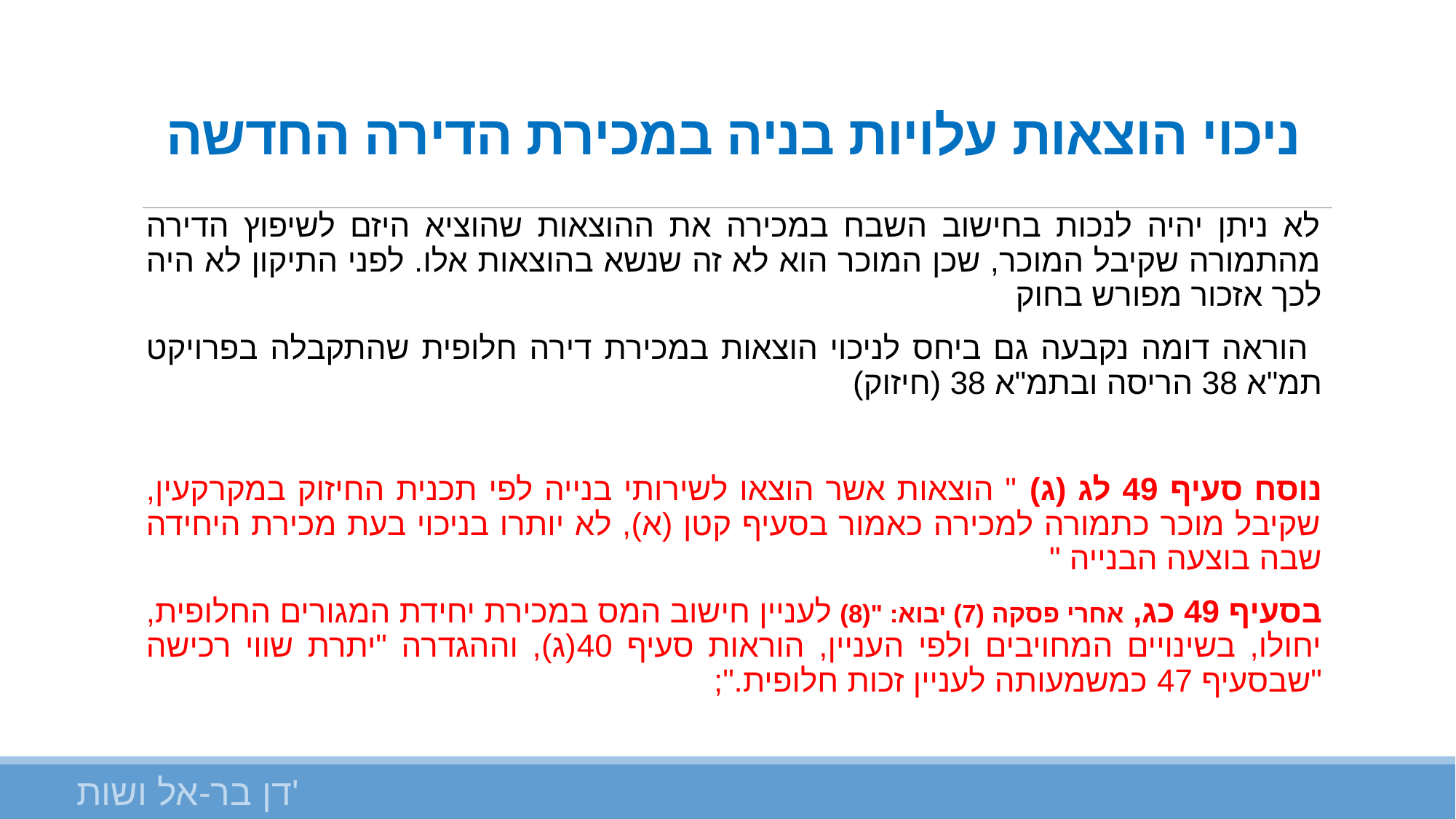

# ניכוי הוצאות עלויות בניה במכירת הדירה החדשה
לא ניתן יהיה לנכות בחישוב השבח במכירה את ההוצאות שהוציא היזם לשיפוץ הדירה מהתמורה שקיבל המוכר, שכן המוכר הוא לא זה שנשא בהוצאות אלו. לפני התיקון לא היה לכך אזכור מפורש בחוק
 הוראה דומה נקבעה גם ביחס לניכוי הוצאות במכירת דירה חלופית שהתקבלה בפרויקט תמ"א 38 הריסה ובתמ"א 38 (חיזוק)

נוסח סעיף 49 לג (ג) " הוצאות אשר הוצאו לשירותי בנייה לפי תכנית החיזוק במקרקעין, שקיבל מוכר כתמורה למכירה כאמור בסעיף קטן (א), לא יותרו בניכוי בעת מכירת היחידה שבה בוצעה הבנייה "
בסעיף 49 כג, אחרי פסקה (7) יבוא: "(8) לעניין חישוב המס במכירת יחידת המגורים החלופית, יחולו, בשינויים המחויבים ולפי העניין, הוראות סעיף 40(ג), וההגדרה "יתרת שווי רכישה "שבסעיף 47 כמשמעותה לעניין זכות חלופית.";

דן בר-אל ושות'